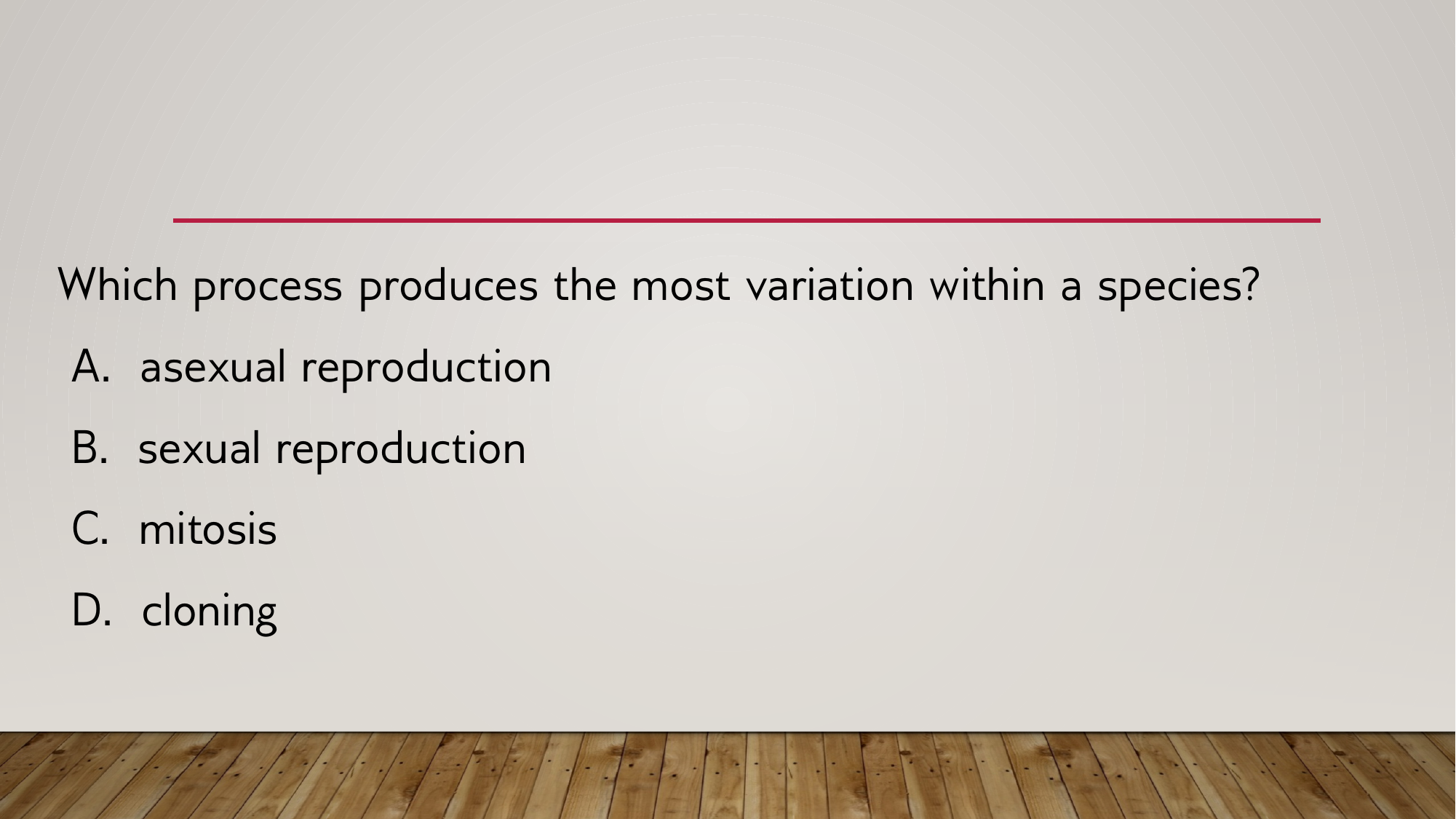

#
Which process produces the most variation within a species?
 A.  asexual reproduction
 B.  sexual reproduction
 C.  mitosis
 D.  cloning